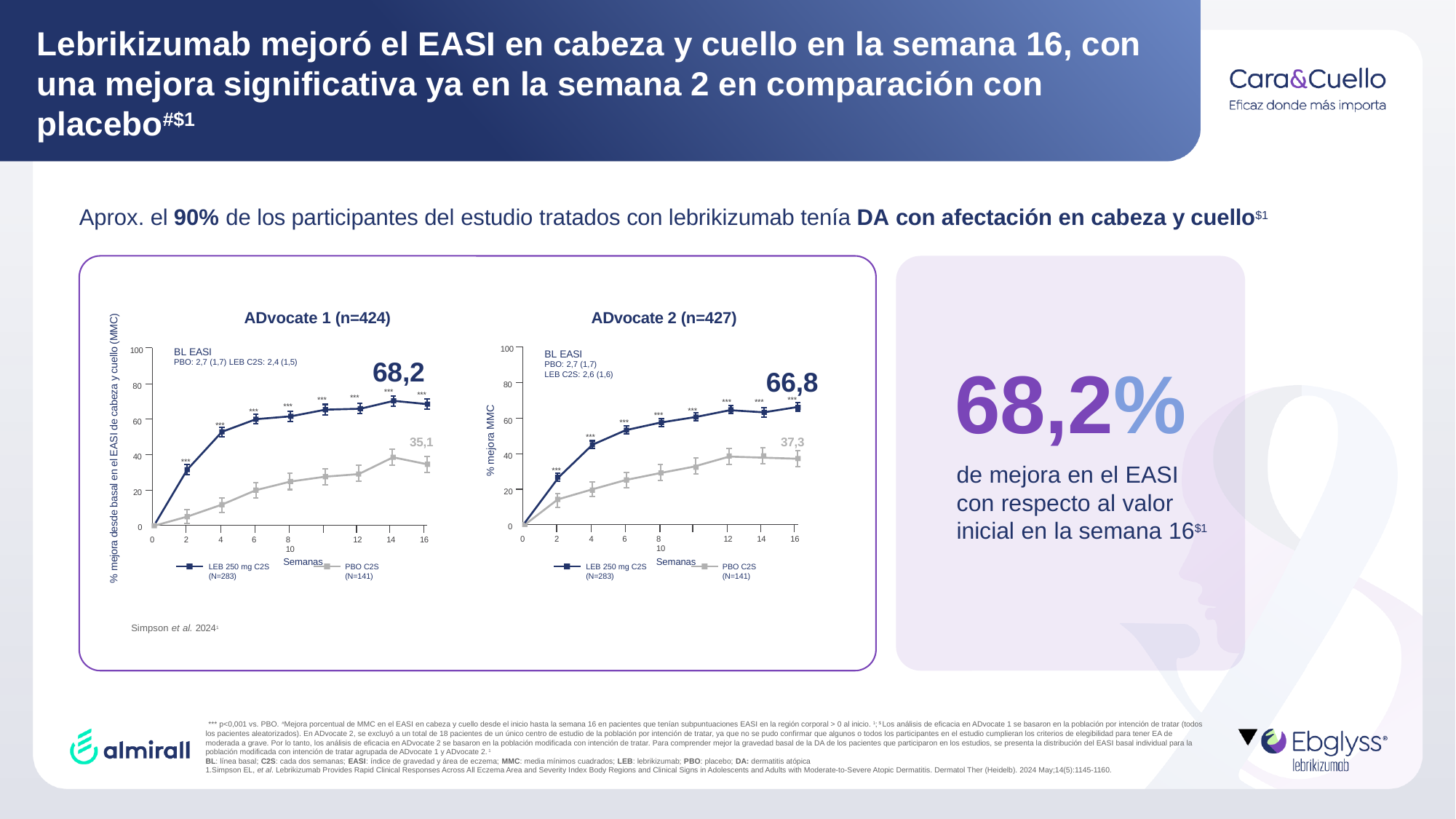

# Lebrikizumab mejoró el EASI en cabeza y cuello en la semana 16, con una mejora significativa ya en la semana 2 en comparación con placebo#$1
|  |
| --- |
Aprox. el 90% de los participantes del estudio tratados con lebrikizumab tenía DA con afectación en cabeza y cuello$1

% mejora desde basal en el EASI de cabeza y cuello (MMC)
ADvocate 1 (n=424)
ADvocate 2 (n=427)
100
100
BL EASI

BL EASI
PBO: 2,7 (1,7)
LEB C2S: 2,6 (1,6)

68,2%
68,2
PBO: 2,7 (1,7) LEB C2S: 2,4 (1,5)
66,8
80
80
***
***
***
***
***

***
***
***

% mejora MMC
***
***
***
60
60
***
***
***
35,1
37,3
40
40
***
de mejora en el EASI con respecto al valor inicial en la semana 16$1
***
20
20
0
0

8	10
Semanas
8	10
Semanas
0
2
4
6
12
14
16
0
2
4
6
12
14
16
LEB 250 mg C2S (N=283)
PBO C2S (N=141)
LEB 250 mg C2S (N=283)
PBO C2S (N=141)
Simpson et al. 20241
 *** p<0,001 vs. PBO. #Mejora porcentual de MMC en el EASI en cabeza y cuello desde el inicio hasta la semana 16 en pacientes que tenían subpuntuaciones EASI en la región corporal > 0 al inicio.1; $ Los análisis de eficacia en ADvocate 1 se basaron en la población por intención de tratar (todos los pacientes aleatorizados). En ADvocate 2, se excluyó a un total de 18 pacientes de un único centro de estudio de la población por intención de tratar, ya que no se pudo confirmar que algunos o todos los participantes en el estudio cumplieran los criterios de elegibilidad para tener EA de moderada a grave. Por lo tanto, los análisis de eficacia en ADvocate 2 se basaron en la población modificada con intención de tratar. Para comprender mejor la gravedad basal de la DA de los pacientes que participaron en los estudios, se presenta la distribución del EASI basal individual para la población modificada con intención de tratar agrupada de ADvocate 1 y ADvocate 2.1
BL: línea basal; C2S: cada dos semanas; EASI: índice de gravedad y área de eczema; MMC: media mínimos cuadrados; LEB: lebrikizumab; PBO: placebo; DA: dermatitis atópica
1.Simpson EL, et al. Lebrikizumab Provides Rapid Clinical Responses Across All Eczema Area and Severity Index Body Regions and Clinical Signs in Adolescents and Adults with Moderate-to-Severe Atopic Dermatitis. Dermatol Ther (Heidelb). 2024 May;14(5):1145-1160.